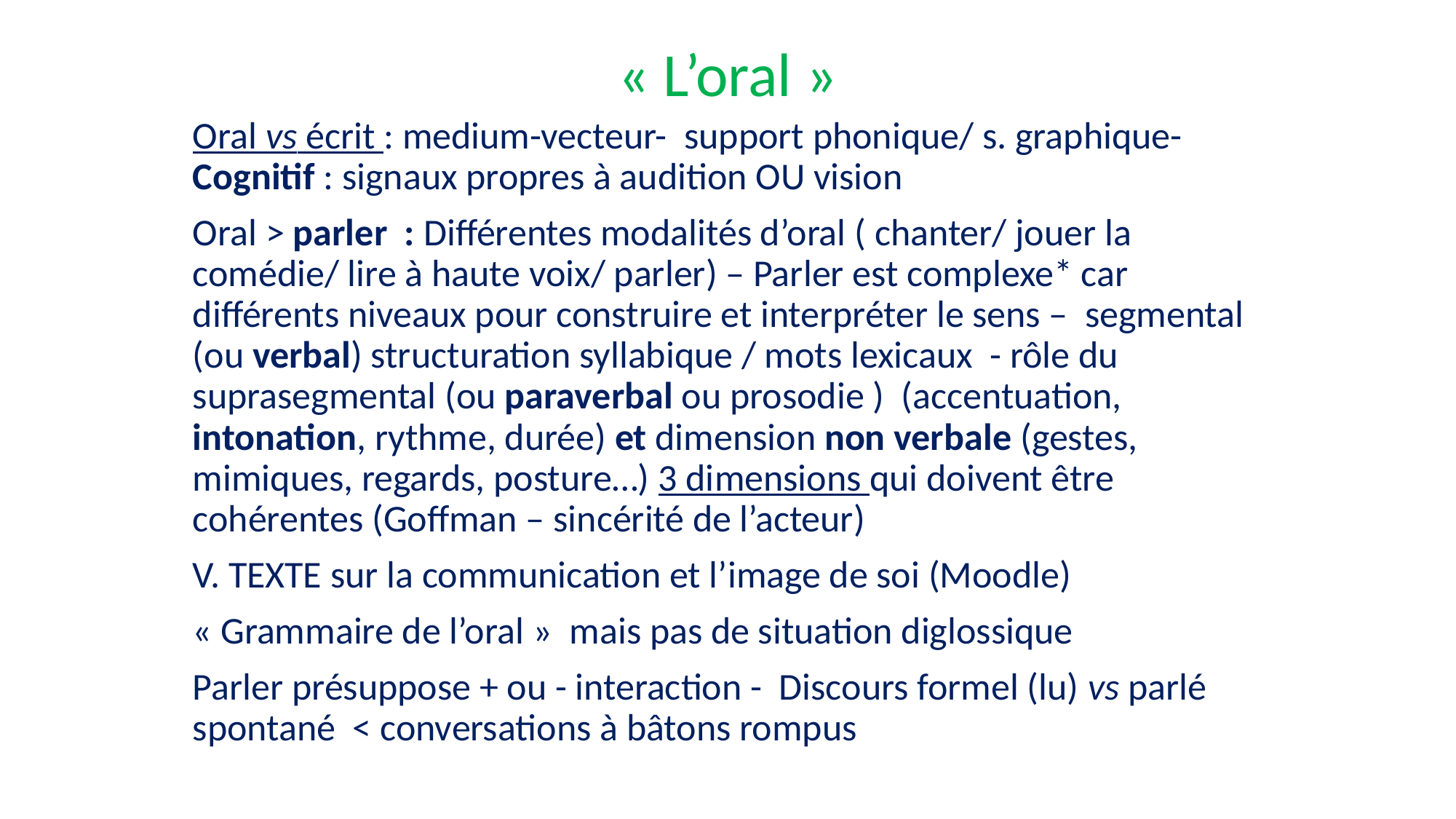

# « L’oral »
Oral vs écrit : medium-vecteur-  support phonique/ s. graphique-  Cognitif : signaux propres à audition OU vision
Oral > parler  : Différentes modalités d’oral ( chanter/ jouer la comédie/ lire à haute voix/ parler) – Parler est complexe* car différents niveaux pour construire et interpréter le sens –  segmental (ou verbal) structuration syllabique / mots lexicaux  - rôle du suprasegmental (ou paraverbal ou prosodie )  (accentuation, intonation, rythme, durée) et dimension non verbale (gestes, mimiques, regards, posture…) 3 dimensions qui doivent être cohérentes (Goffman – sincérité de l’acteur)
V. TEXTE sur la communication et l’image de soi (Moodle)
« Grammaire de l’oral »  mais pas de situation diglossique
Parler présuppose + ou - interaction -  Discours formel (lu) vs parlé spontané  < conversations à bâtons rompus